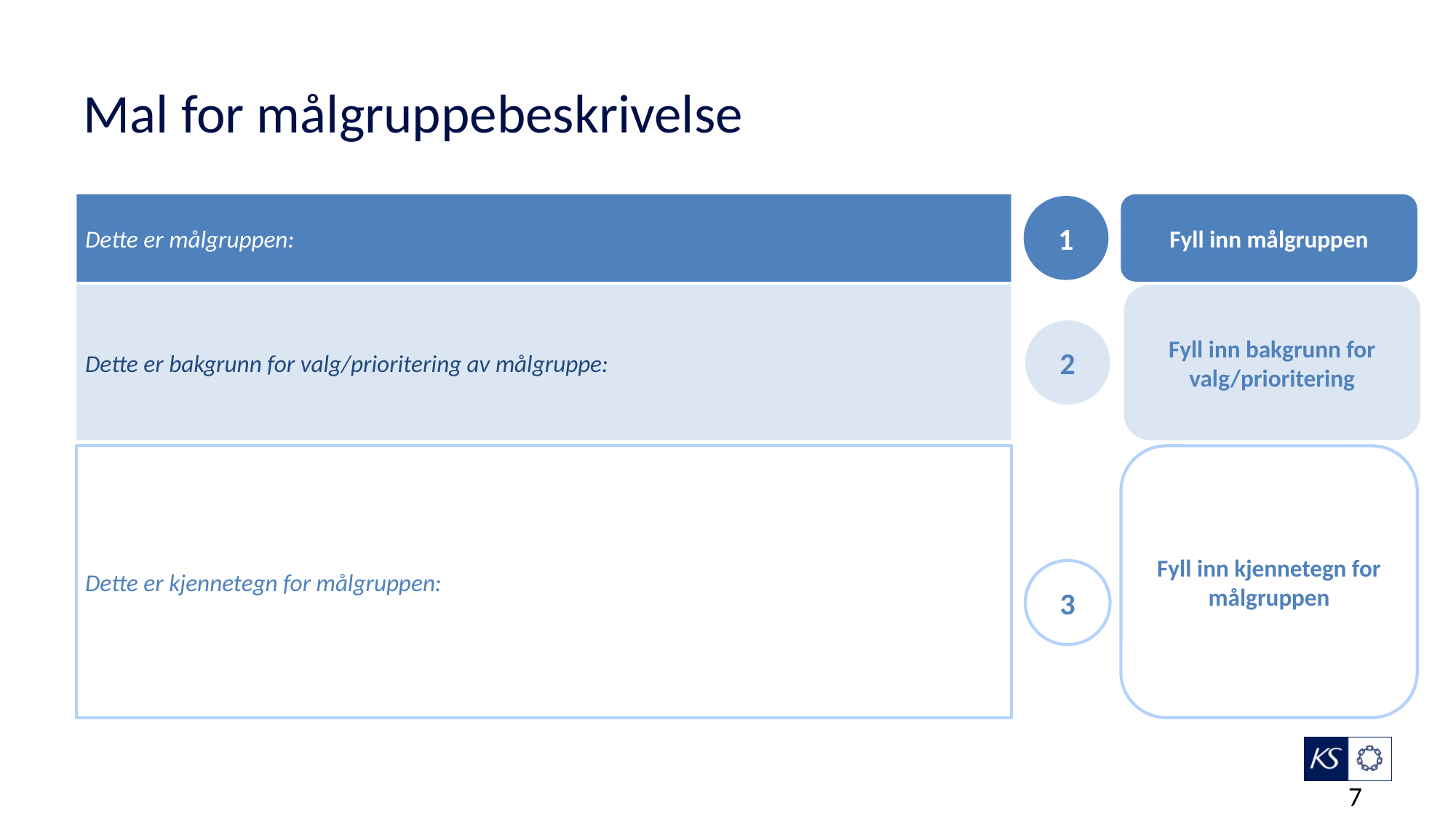

# Mal for målgruppebeskrivelse
Dette er målgruppen:
Fyll inn målgruppen
1

Fyll inn bakgrunn for valg/prioritering
Dette er bakgrunn for valg/prioritering av målgruppe:
2
Dette er kjennetegn for målgruppen:
Fyll inn kjennetegn for målgruppen
3
7